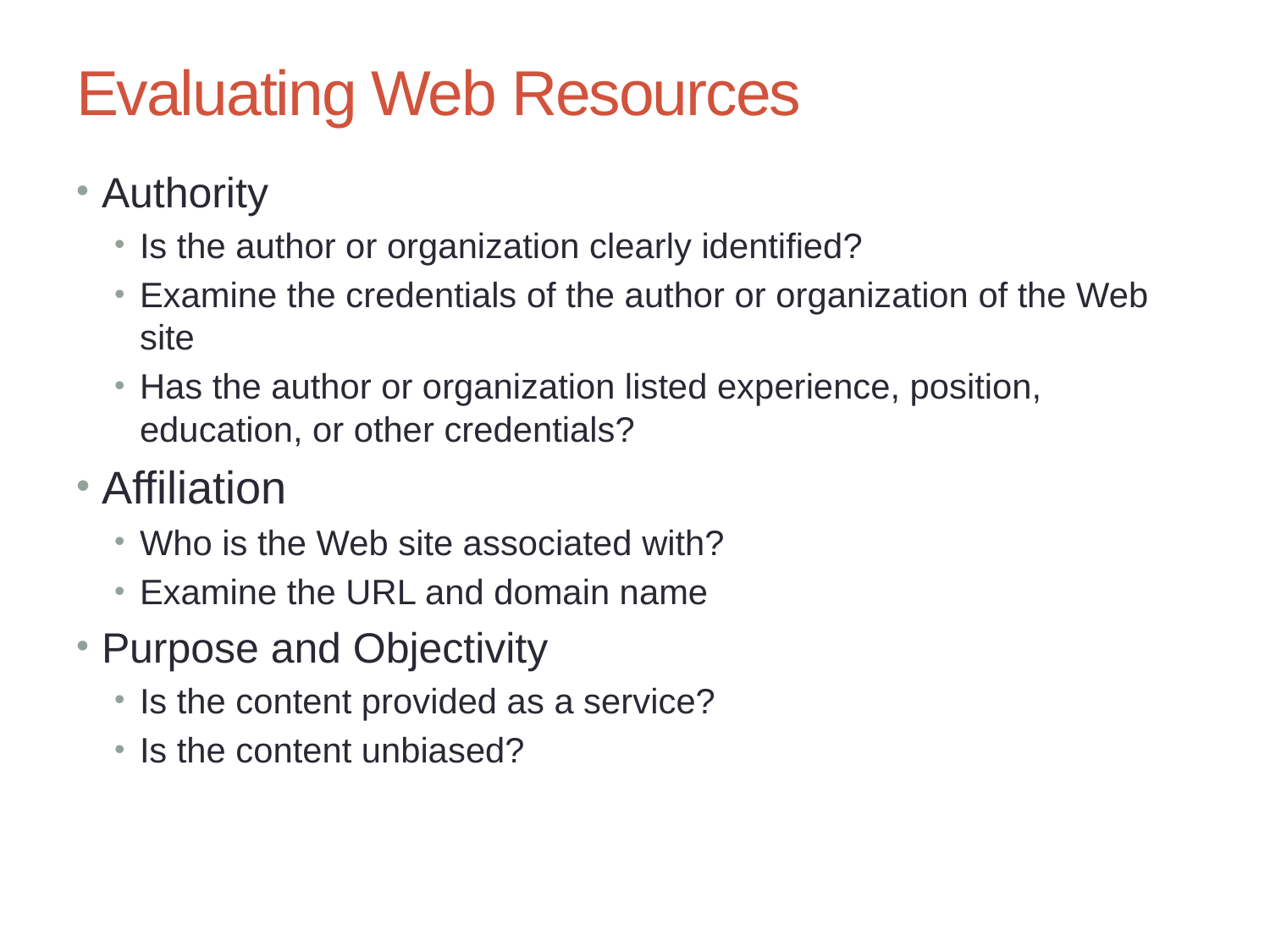

# Evaluating Web Resources
Authority
Is the author or organization clearly identified?
Examine the credentials of the author or organization of the Web site
Has the author or organization listed experience, position, education, or other credentials?
Affiliation
Who is the Web site associated with?
Examine the URL and domain name
Purpose and Objectivity
Is the content provided as a service?
Is the content unbiased?